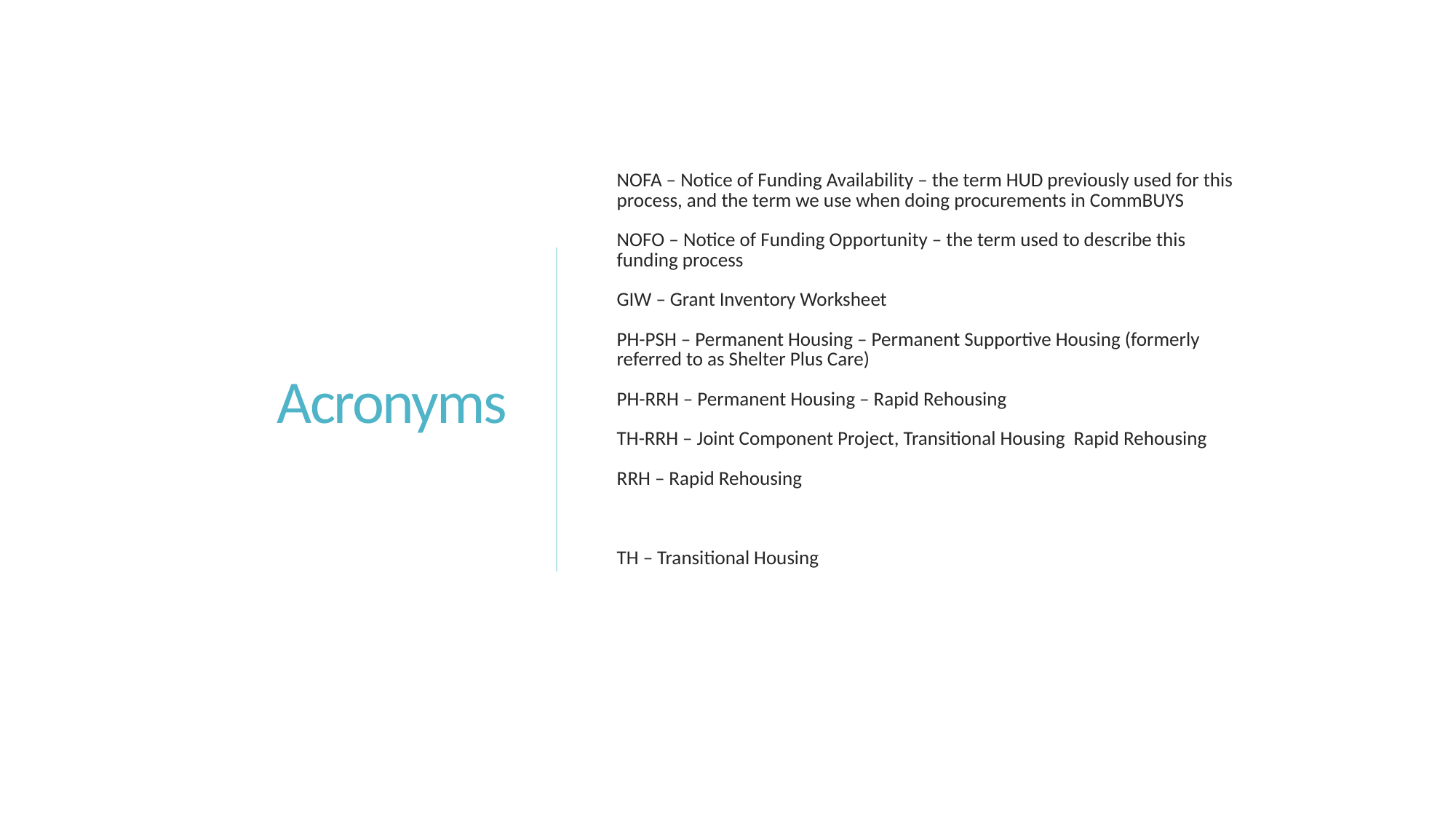

# Acronyms
NOFA – Notice of Funding Availability – the term HUD previously used for this process, and the term we use when doing procurements in CommBUYS
NOFO – Notice of Funding Opportunity – the term used to describe this funding process
GIW – Grant Inventory Worksheet
PH-PSH – Permanent Housing – Permanent Supportive Housing (formerly referred to as Shelter Plus Care)
PH-RRH – Permanent Housing – Rapid Rehousing
TH-RRH – Joint Component Project, Transitional Housing  Rapid Rehousing
RRH – Rapid Rehousing

TH – Transitional Housing